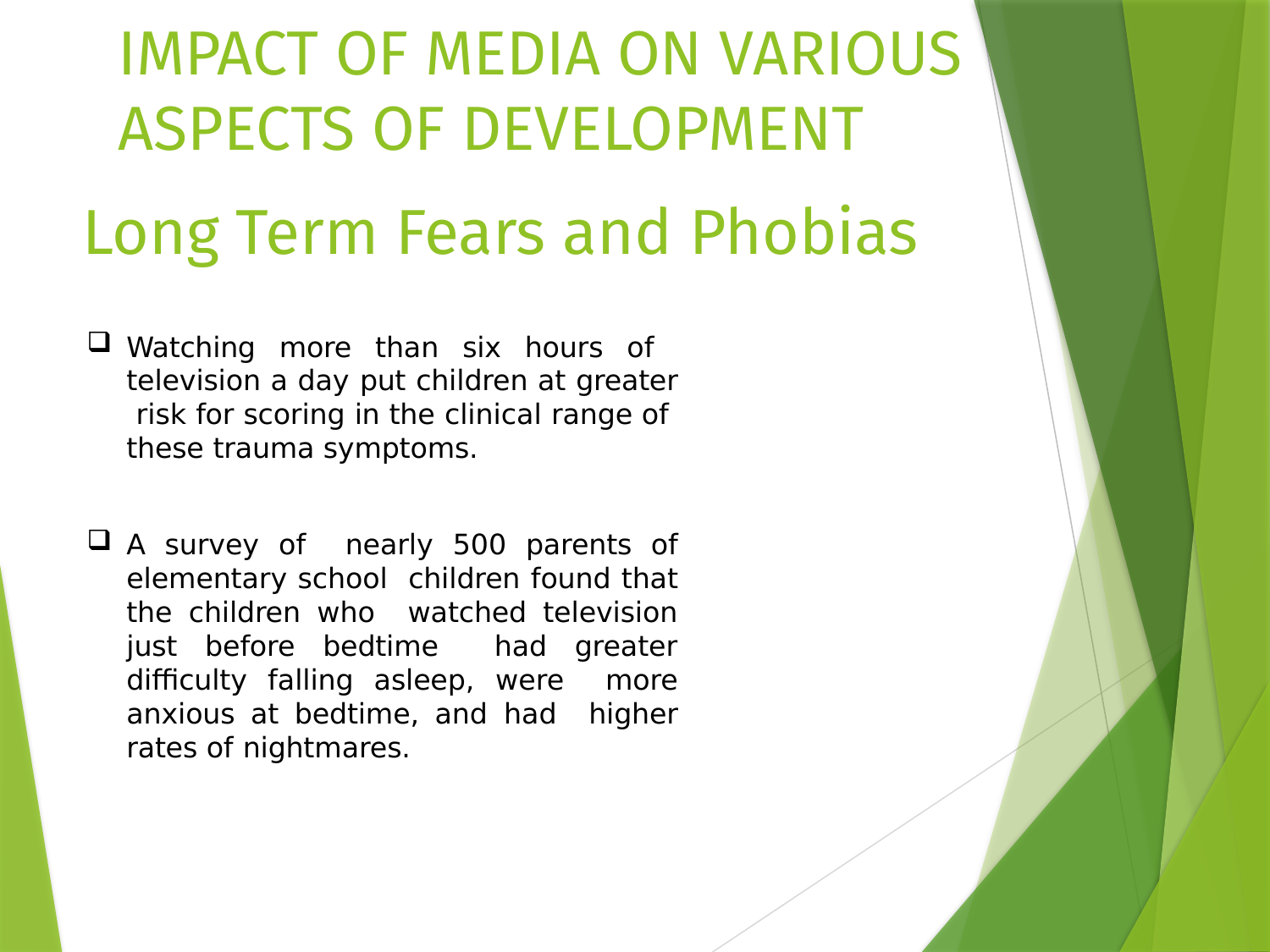

IMPACT OF MEDIA ON VARIOUS ASPECTS OF DEVELOPMENT
# Long Term Fears and Phobias
Watching more than six hours of  television a day put children at greater  risk for scoring in the clinical range of  these trauma symptoms.

A survey of  nearly 500 parents of elementary school  children found that the children who  watched television just before bedtime  had greater difficulty falling asleep, were  more anxious at bedtime, and had  higher rates of nightmares.